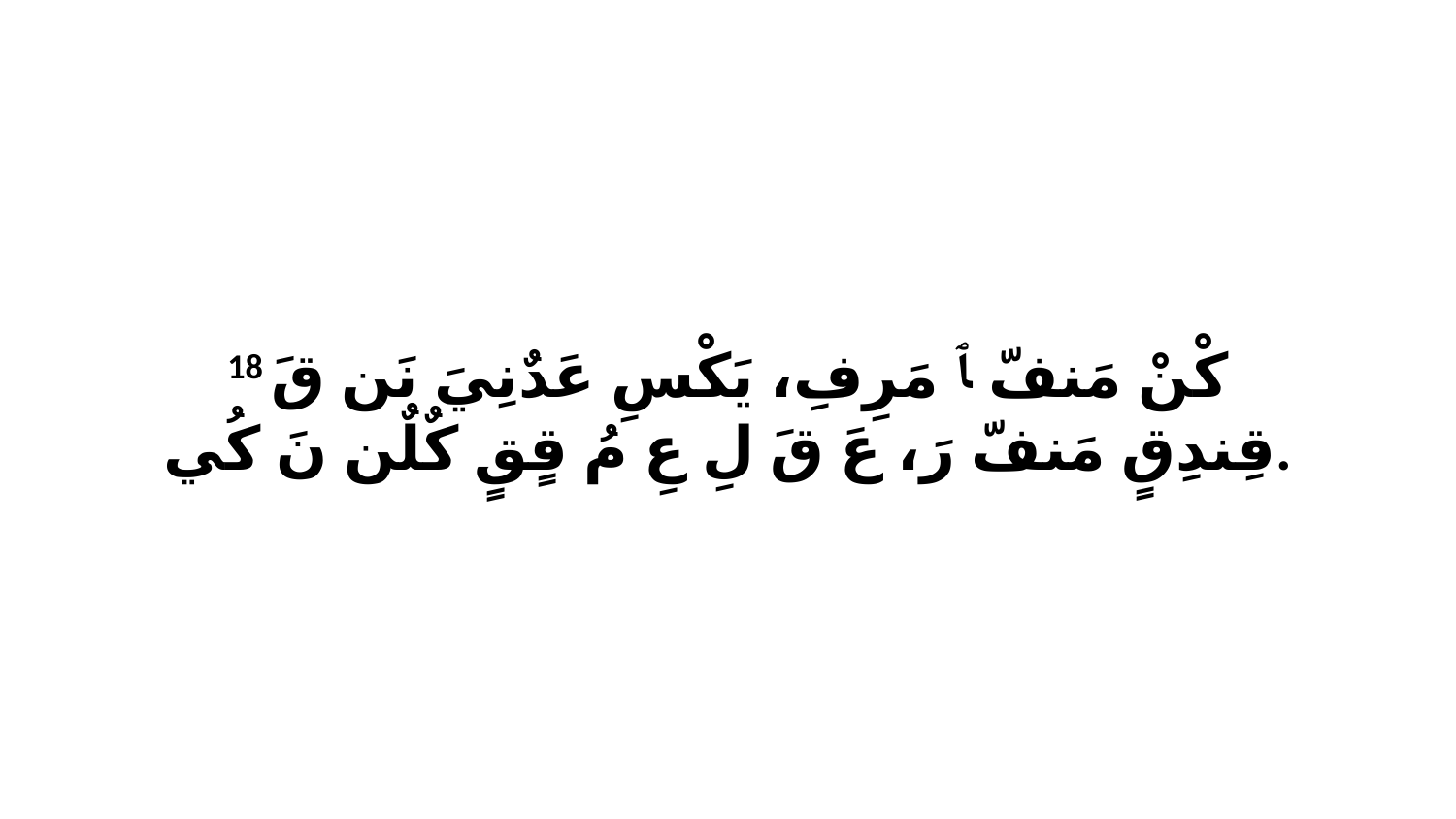

18 كْنْ مَنفّ ﭑ مَرِفِ، يَكْسِ عَدٌنِيَ نَن قَ قِندِقٍ مَنفّ رَ، عَ قَ لِ عِ مُ قٍقٍ كٌلٌن نَ كُي.